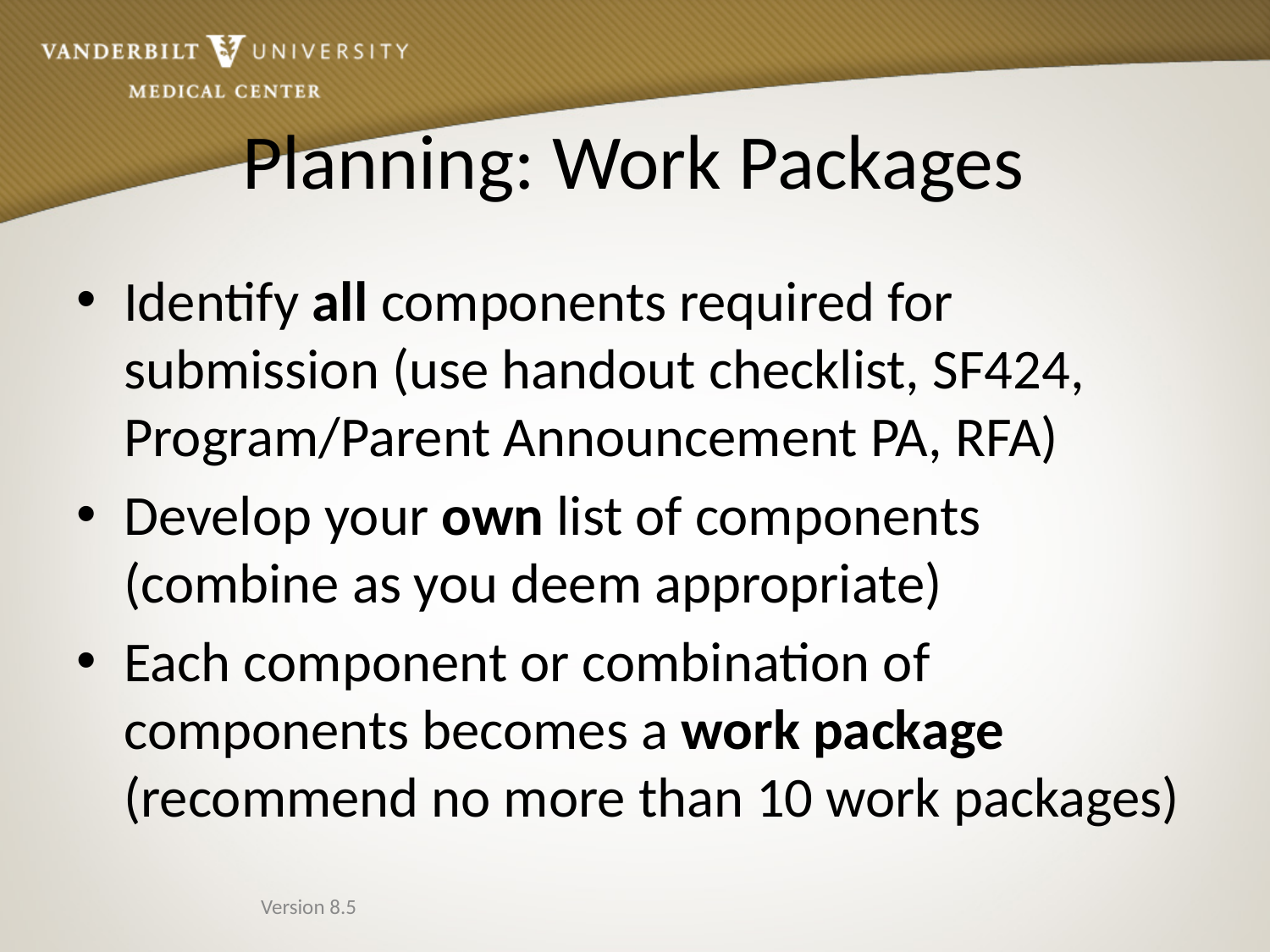

# Planning: Work Packages
Identify all components required for submission (use handout checklist, SF424, Program/Parent Announcement PA, RFA)
Develop your own list of components (combine as you deem appropriate)
Each component or combination of components becomes a work package (recommend no more than 10 work packages)
Version 8.5